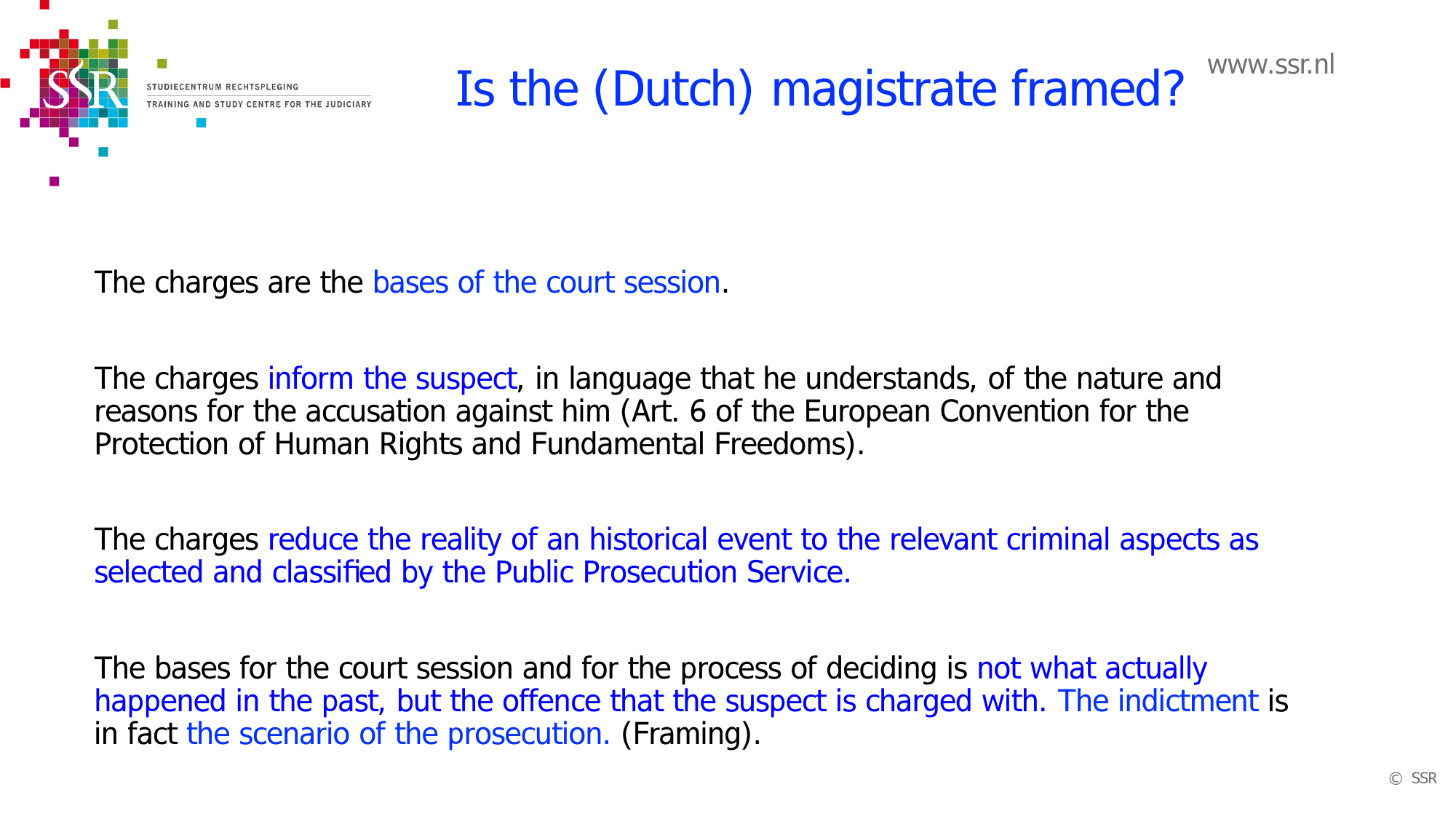

# Is the (Dutch) magistrate framed?

The charges are the bases of the court session.

The charges inform the suspect, in language that he understands, of the nature and reasons for the accusation against him (Art. 6 of the European Convention for the Protection of Human Rights and Fundamental Freedoms).

The charges reduce the reality of an historical event to the relevant criminal aspects as selected and classified by the Public Prosecution Service.

The bases for the court session and for the process of deciding is not what actually happened in the past, but the offence that the suspect is charged with. The indictment is in fact the scenario of the prosecution. (Framing).